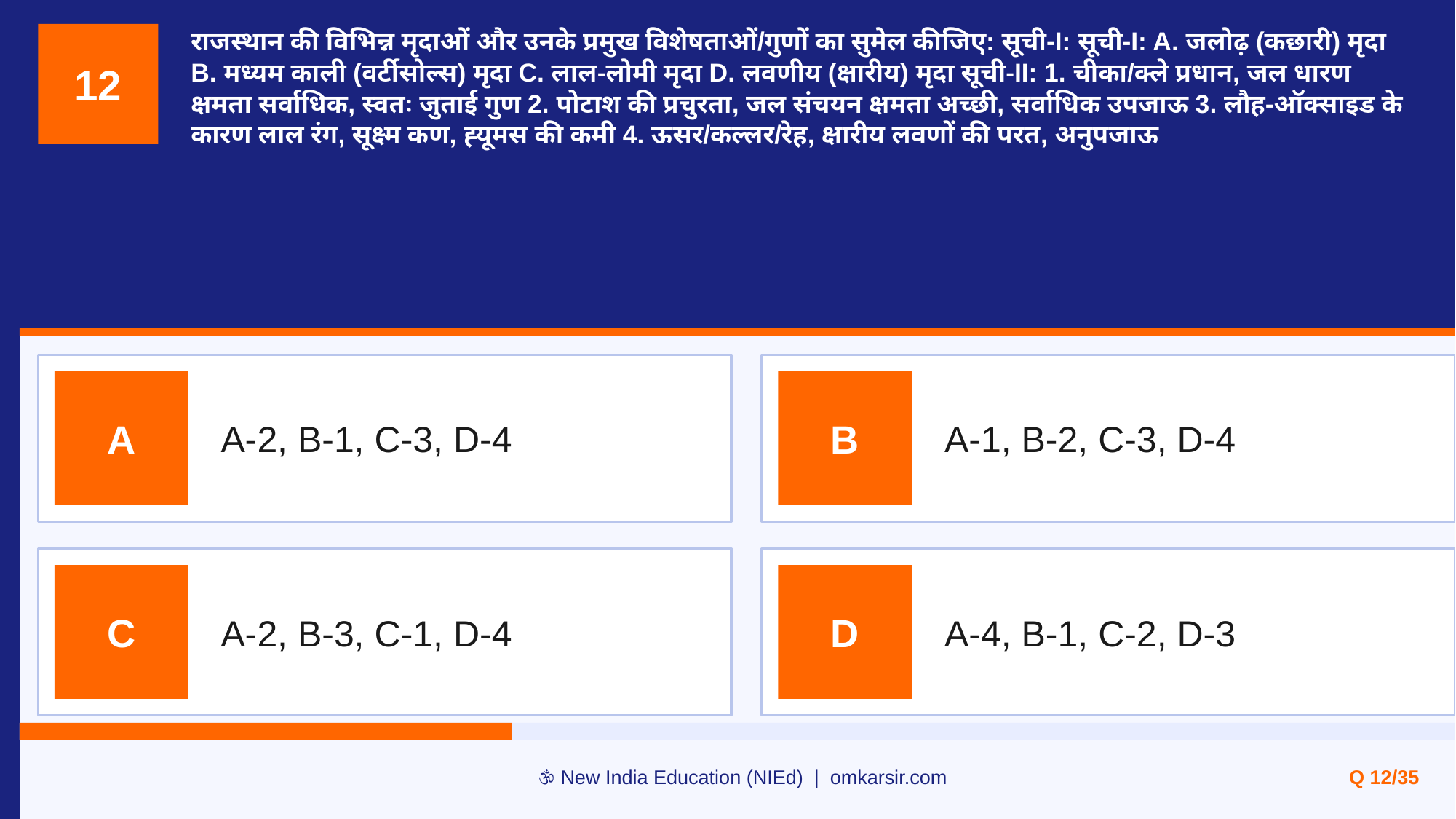

राजस्थान की विभिन्न मृदाओं और उनके प्रमुख विशेषताओं/गुणों का सुमेल कीजिए: सूची-I: सूची-I: A. जलोढ़ (कछारी) मृदा B. मध्यम काली (वर्टीसोल्स) मृदा C. लाल-लोमी मृदा D. लवणीय (क्षारीय) मृदा सूची-II: 1. चीका/क्ले प्रधान, जल धारण क्षमता सर्वाधिक, स्वतः जुताई गुण 2. पोटाश की प्रचुरता, जल संचयन क्षमता अच्छी, सर्वाधिक उपजाऊ 3. लौह-ऑक्साइड के कारण लाल रंग, सूक्ष्म कण, ह्यूमस की कमी 4. ऊसर/कल्लर/रेह, क्षारीय लवणों की परत, अनुपजाऊ
12

A-2, B-1, C-3, D-4
A-1, B-2, C-3, D-4
A
B

A-2, B-3, C-1, D-4
A-4, B-1, C-2, D-3
C
D

🕉️ New India Education (NIEd)  |  omkarsir.com
Q 12/35